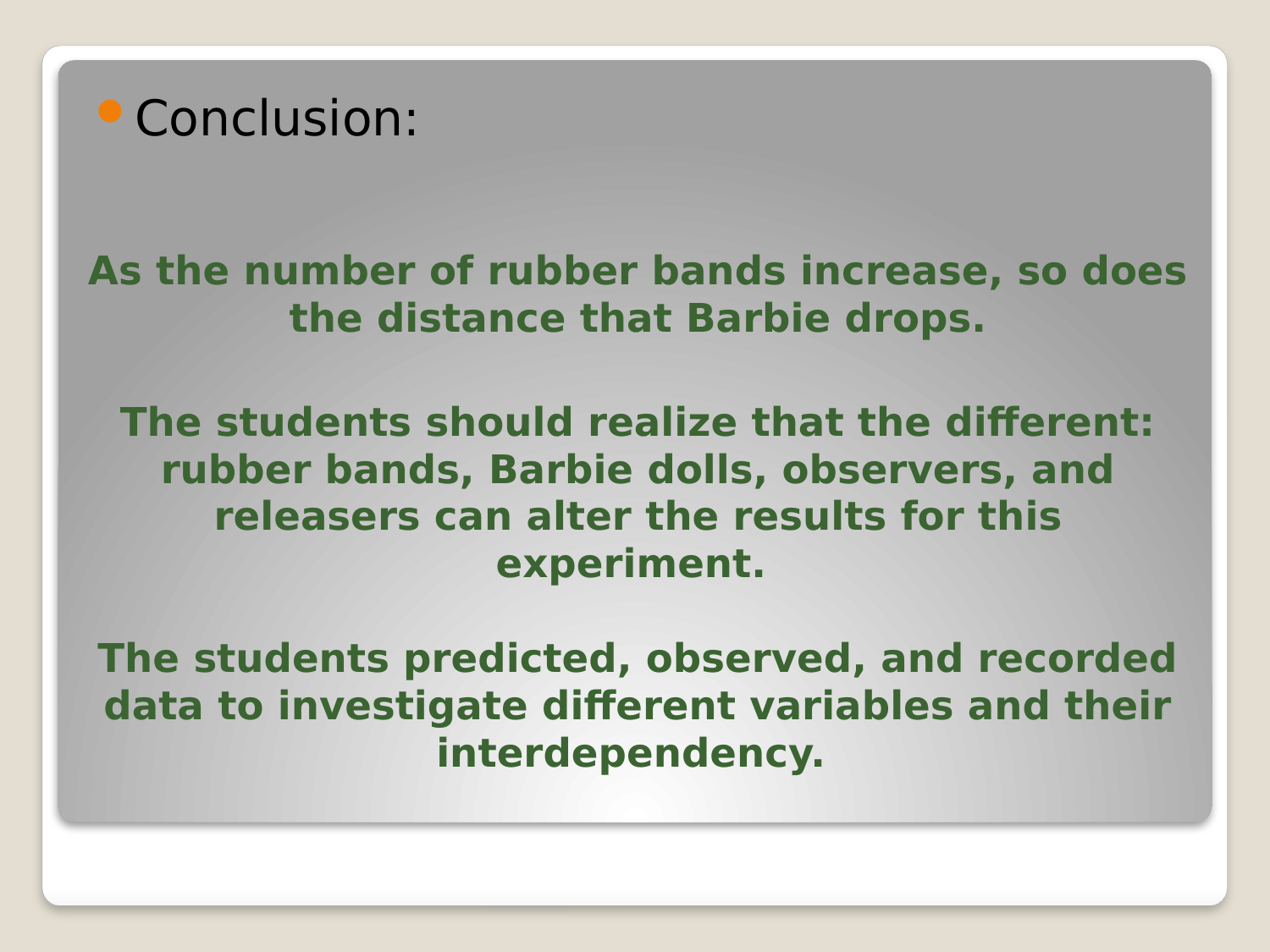

Conclusion:
# As the number of rubber bands increase, so does the distance that Barbie drops. The students should realize that the different: rubber bands, Barbie dolls, observers, and releasers can alter the results for this experiment. The students predicted, observed, and recorded data to investigate different variables and their interdependency.